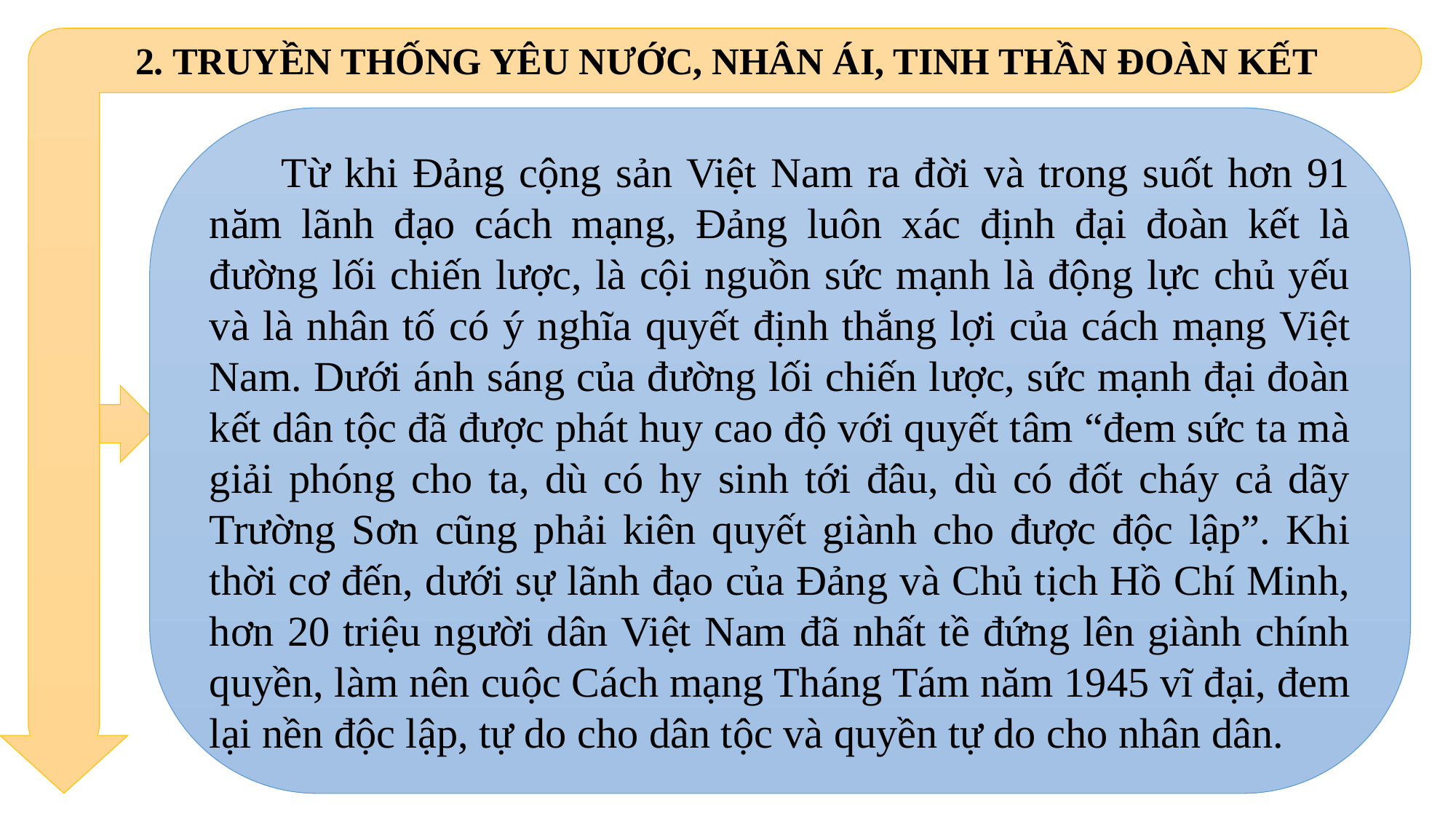

2. TRUYỀN THỐNG YÊU NƯỚC, NHÂN ÁI, TINH THẦN ĐOÀN KẾT
     Từ khi Đảng cộng sản Việt Nam ra đời và trong suốt hơn 91 năm lãnh đạo cách mạng, Đảng luôn xác định đại đoàn kết là đường lối chiến lược, là cội nguồn sức mạnh là động lực chủ yếu và là nhân tố có ý nghĩa quyết định thắng lợi của cách mạng Việt Nam. Dưới ánh sáng của đường lối chiến lược, sức mạnh đại đoàn kết dân tộc đã được phát huy cao độ với quyết tâm “đem sức ta mà giải phóng cho ta, dù có hy sinh tới đâu, dù có đốt cháy cả dãy Trường Sơn cũng phải kiên quyết giành cho được độc lập”. Khi thời cơ đến, dưới sự lãnh đạo của Đảng và Chủ tịch Hồ Chí Minh, hơn 20 triệu người dân Việt Nam đã nhất tề đứng lên giành chính quyền, làm nên cuộc Cách mạng Tháng Tám năm 1945 vĩ đại, đem lại nền độc lập, tự do cho dân tộc và quyền tự do cho nhân dân.